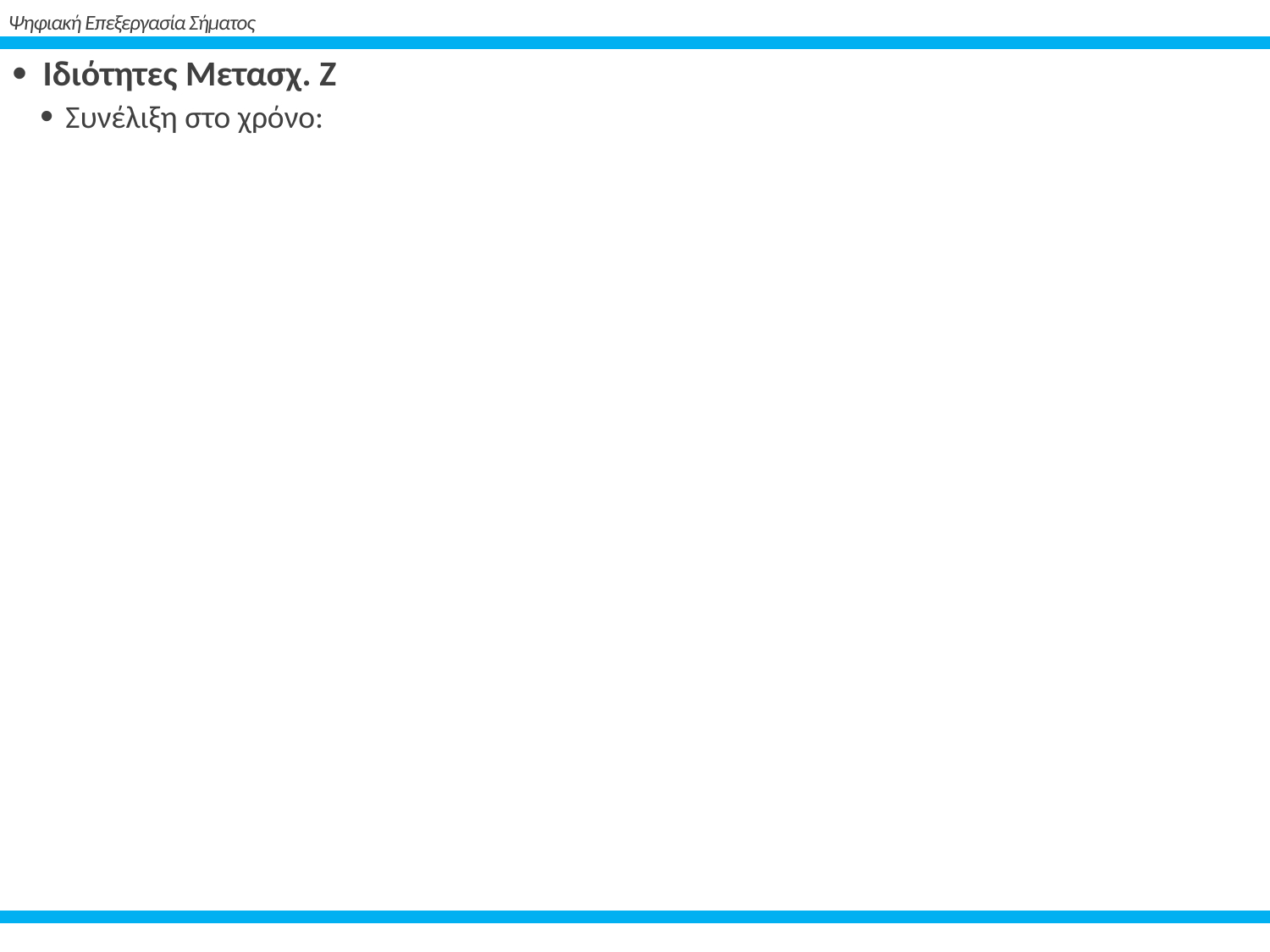

# Ψηφιακή Επεξεργασία Σήματος

  Ιδιότητες Μετασχ. Ζ
Συνέλιξη στο χρόνο: